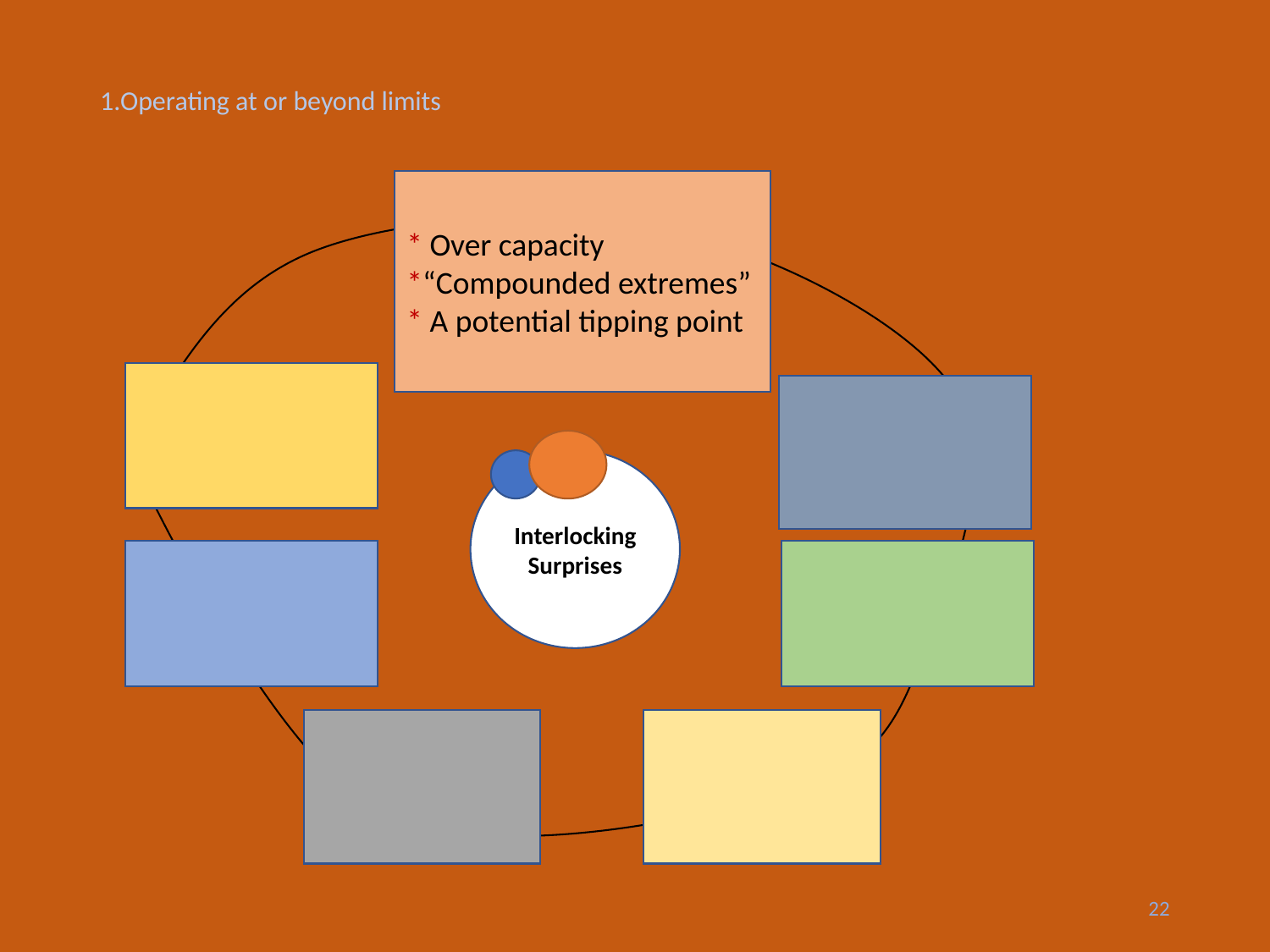

# 1.Operating at or beyond limits
* Over capacity
*“Compounded extremes”
* A potential tipping point

Interlocking Surprises

22